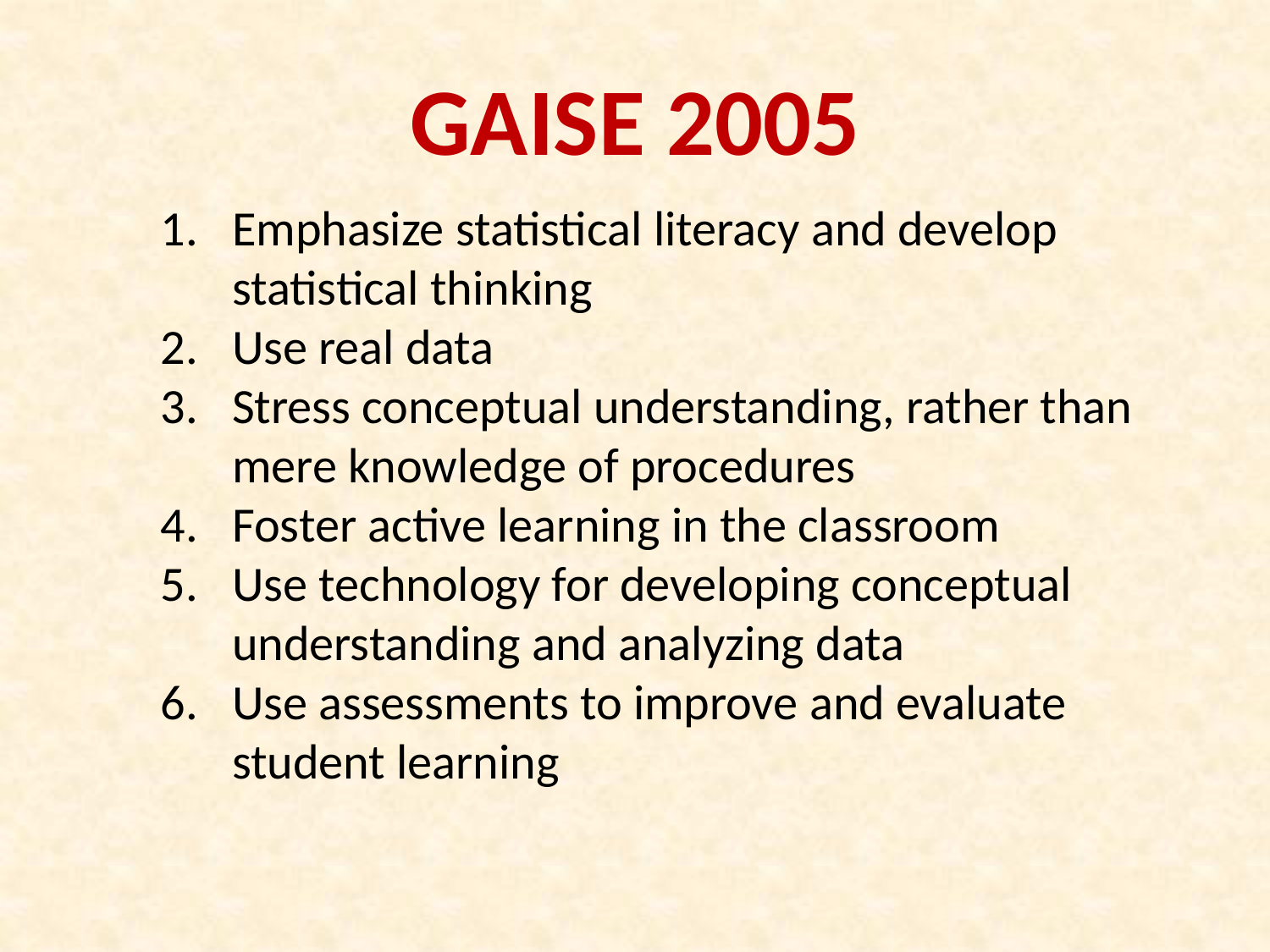

# GAISE 2005
Emphasize statistical literacy and develop statistical thinking
Use real data
Stress conceptual understanding, rather than mere knowledge of procedures
Foster active learning in the classroom
Use technology for developing conceptual understanding and analyzing data
Use assessments to improve and evaluate student learning